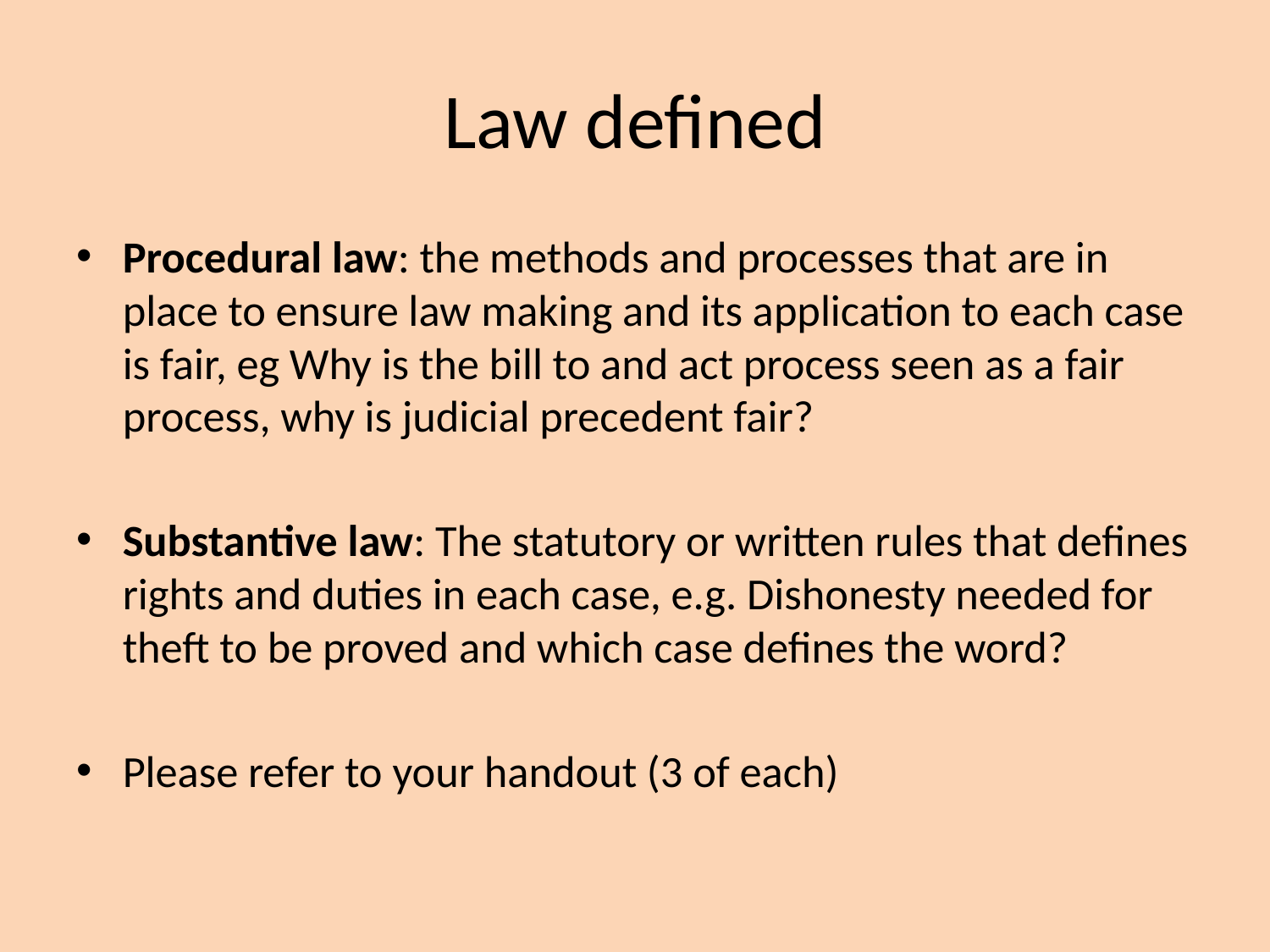

# Law defined
Procedural law: the methods and processes that are in place to ensure law making and its application to each case is fair, eg Why is the bill to and act process seen as a fair process, why is judicial precedent fair?

Substantive law: The statutory or written rules that defines rights and duties in each case, e.g. Dishonesty needed for theft to be proved and which case defines the word?

Please refer to your handout (3 of each)